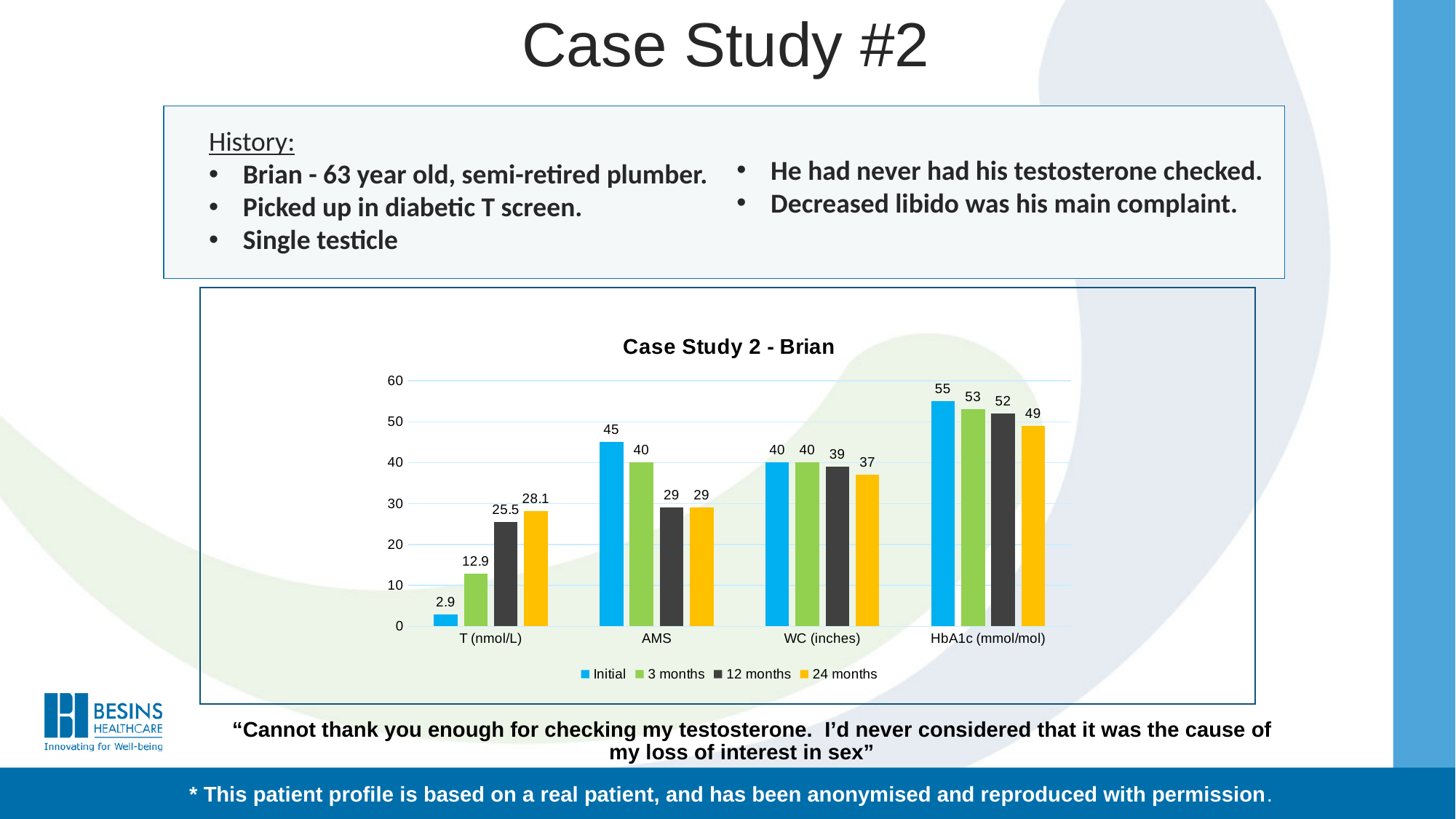

Case Study #2

History:
Brian - 63 year old, semi-retired plumber.
Picked up in diabetic T screen.
Single testicle

He had never had his testosterone checked.
Decreased libido was his main complaint.

### Chart: Case Study 2 - Brian

| Category | Initial | 3 months | 12 months | 24 months |
|---|---|---|---|---|
| T (nmol/L) | 2.9 | 12.9 | 25.5 | 28.1 |
| AMS | 45.0 | 40.0 | 29.0 | 29.0 |
| WC (inches) | 40.0 | 40.0 | 39.0 | 37.0 |
| HbA1c (mmol/mol) | 55.0 | 53.0 | 52.0 | 49.0 |
   “Cannot thank you enough for checking my testosterone.  I’d never considered that it was the cause of my loss of interest in sex”

 * This patient profile is based on a real patient, and has been anonymised and reproduced with permission.